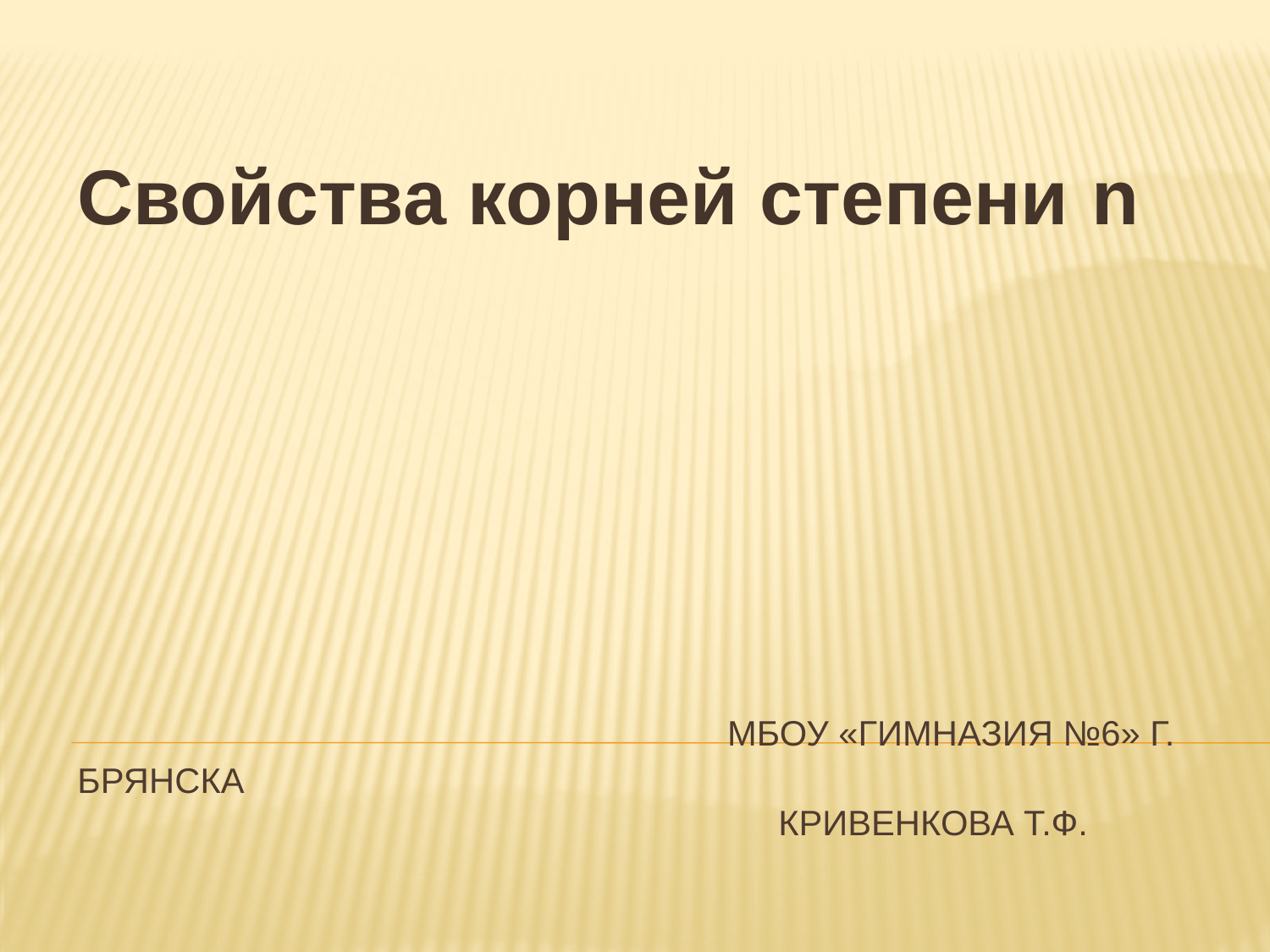

Свойства корней степени n

# МБОУ «Гимназия №6» г. Брянска Кривенкова Т.Ф.